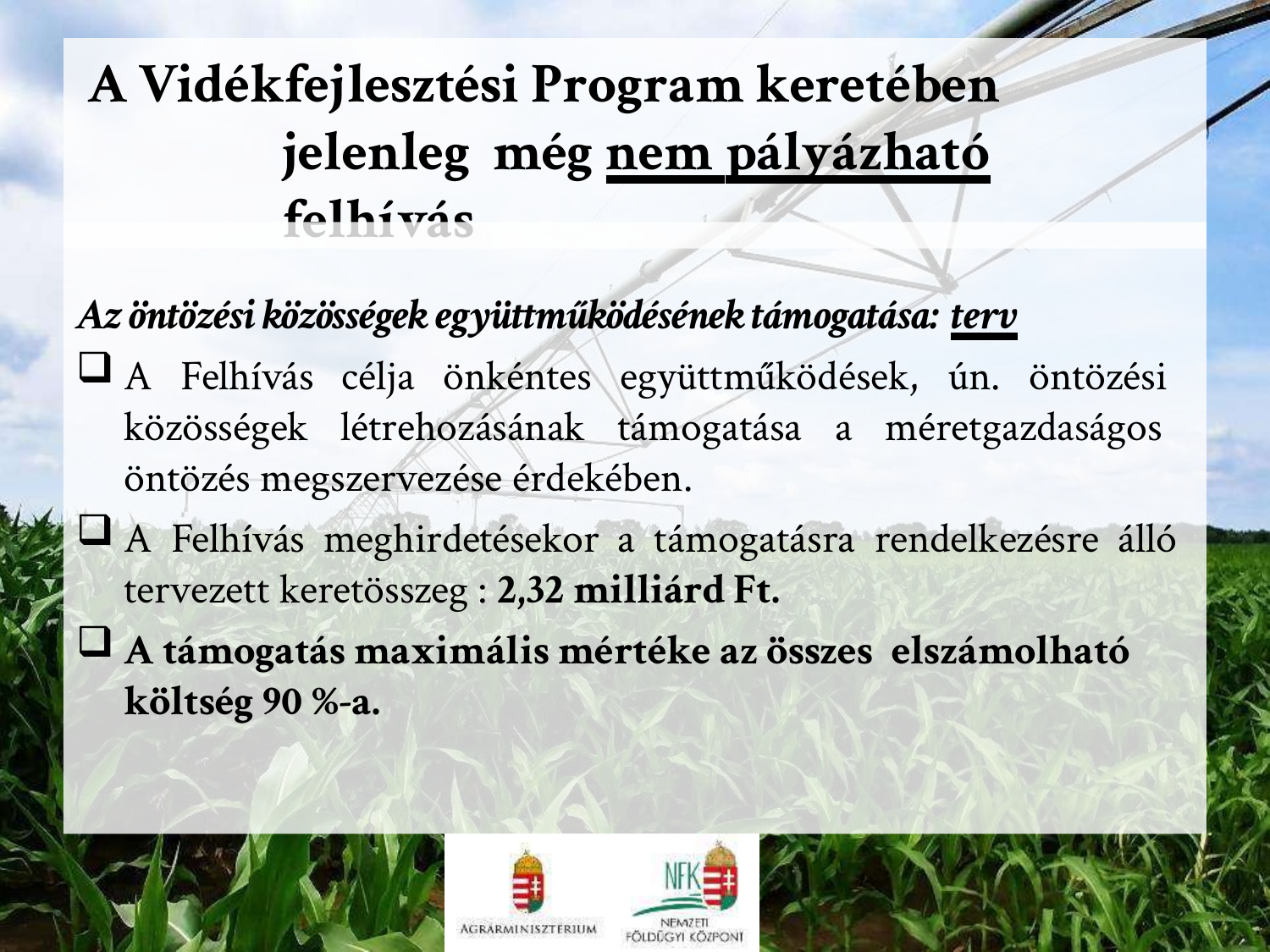

# A Vidékfejlesztési Program keretében jelenleg  még nem pályázható	felhívás

Az öntözési közösségek együttműködésének támogatása: terv
A Felhívás célja önkéntes együttműködések, ún. öntözési  közösségek létrehozásának támogatása a méretgazdaságos  öntözés megszervezése érdekében.
A Felhívás meghirdetésekor a támogatásra rendelkezésre álló  tervezett keretösszeg : 2,32 milliárd Ft.
A támogatás maximális mértéke az összes elszámolható
költség 90 %-a.